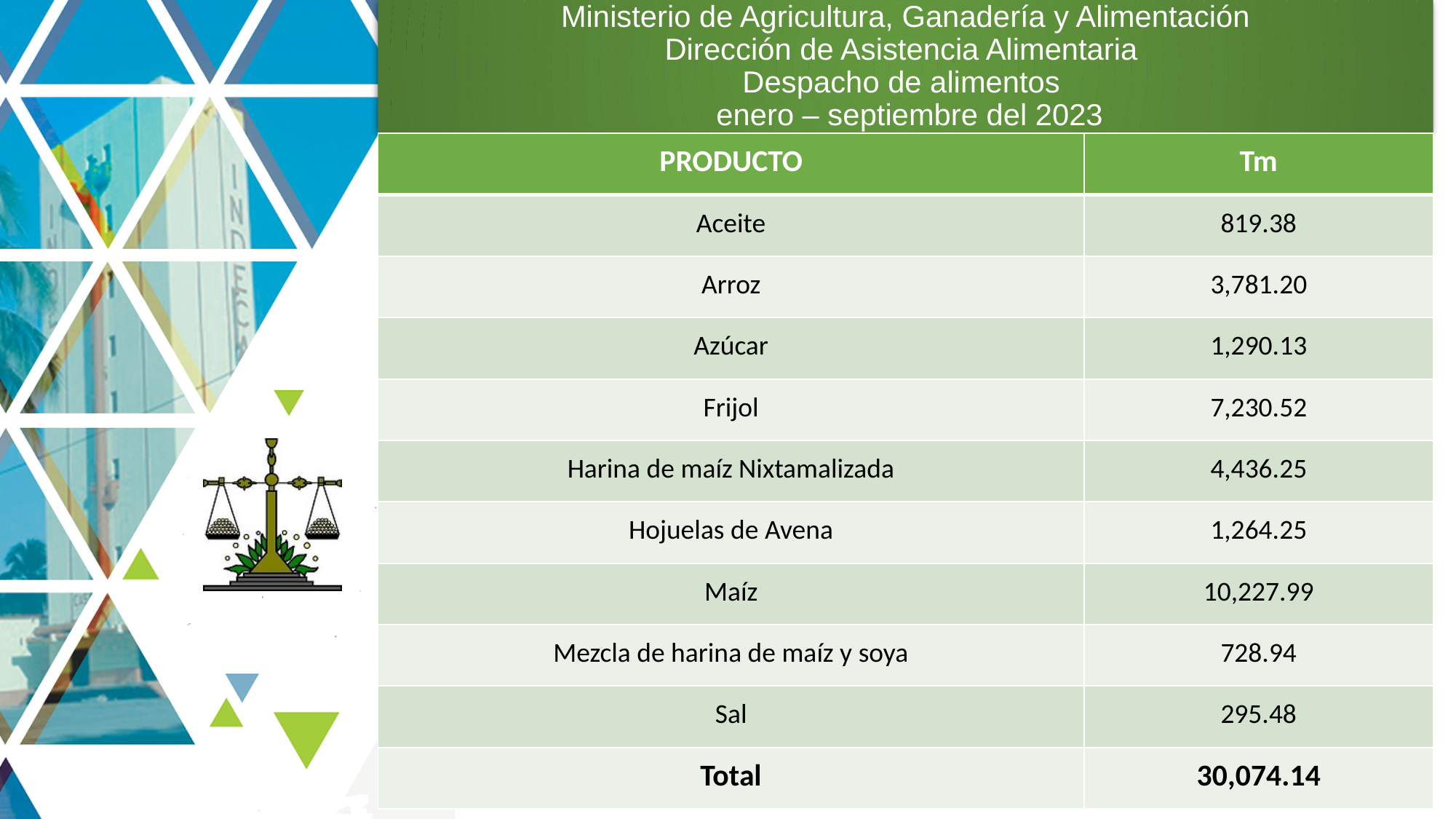

# Ministerio de Agricultura, Ganadería y Alimentación Dirección de Asistencia Alimentaria Despacho de alimentos enero – septiembre del 2023
| PRODUCTO | Tm |
| --- | --- |
| Aceite | 819.38 |
| Arroz | 3,781.20 |
| Azúcar | 1,290.13 |
| Frijol | 7,230.52 |
| Harina de maíz Nixtamalizada | 4,436.25 |
| Hojuelas de Avena | 1,264.25 |
| Maíz | 10,227.99 |
| Mezcla de harina de maíz y soya | 728.94 |
| Sal | 295.48 |
| Total | 30,074.14 |
8